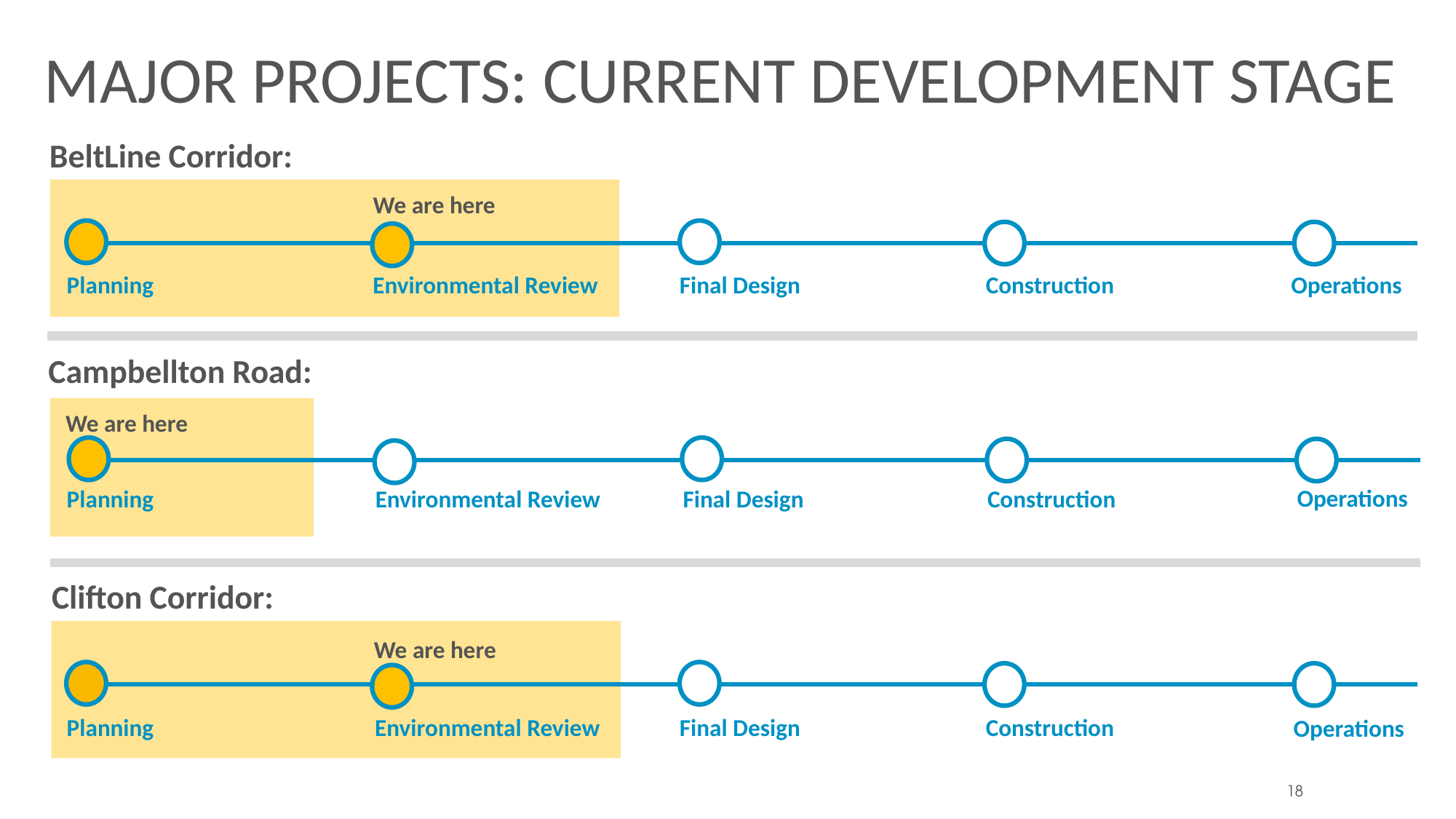

# MAJOR PROJECTS: CURRENT DEVELOPMENT STAGE
BeltLine Corridor:

We are here

Operations
Environmental Review
Final Design
Construction
Planning
Campbellton Road:

We are here

Operations
Planning
Final Design
Construction
Environmental Review
Clifton Corridor:

We are here

Environmental Review
Final Design
Construction
Planning
Operations
18